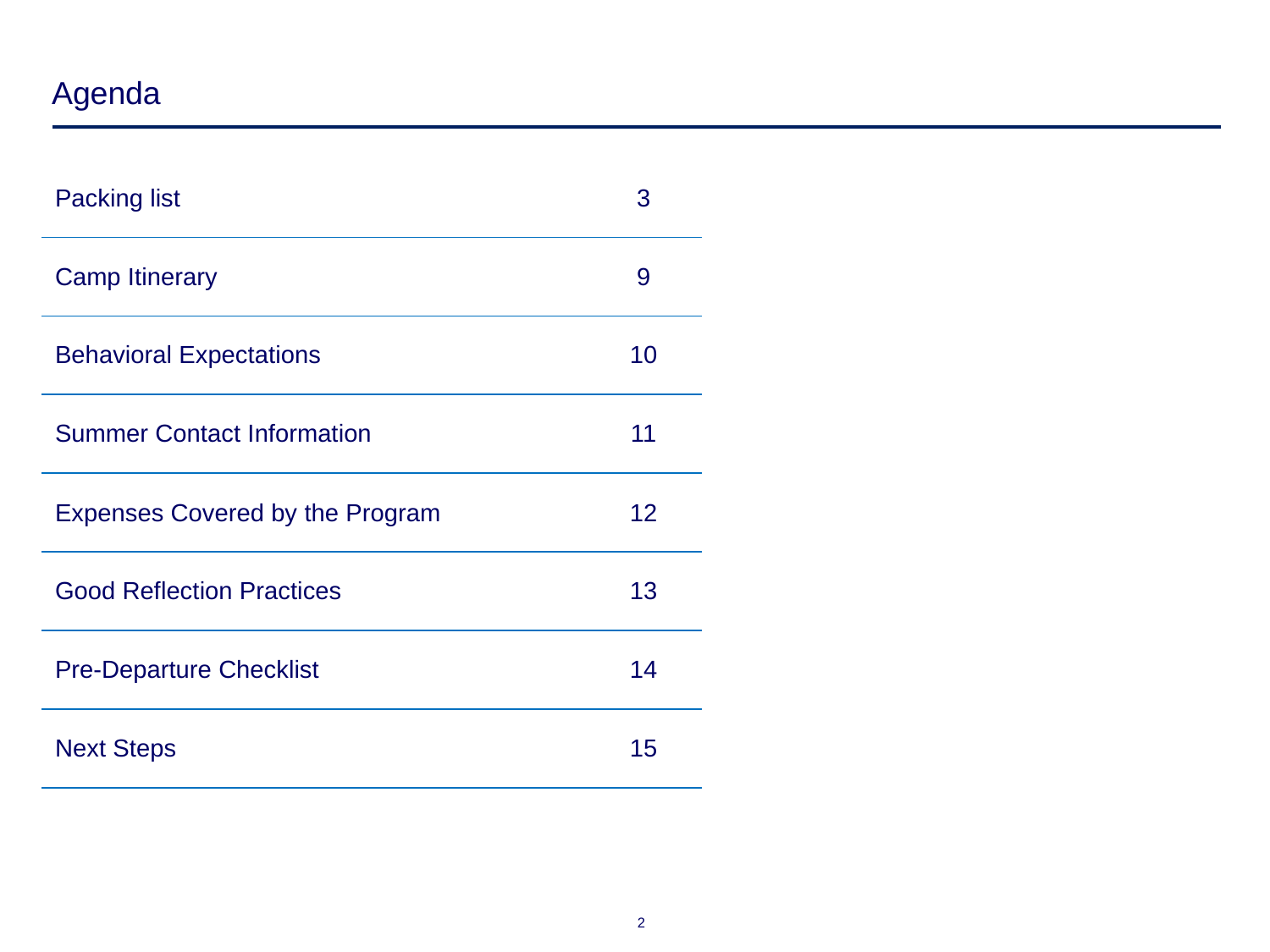

# Agenda
| Packing list | 3 |
| --- | --- |
| Camp Itinerary | 9 |
| Behavioral Expectations | 10 |
| Summer Contact Information | 11 |
| Expenses Covered by the Program | 12 |
| Good Reflection Practices | 13 |
| Pre-Departure Checklist | 14 |
| Next Steps | 15 |